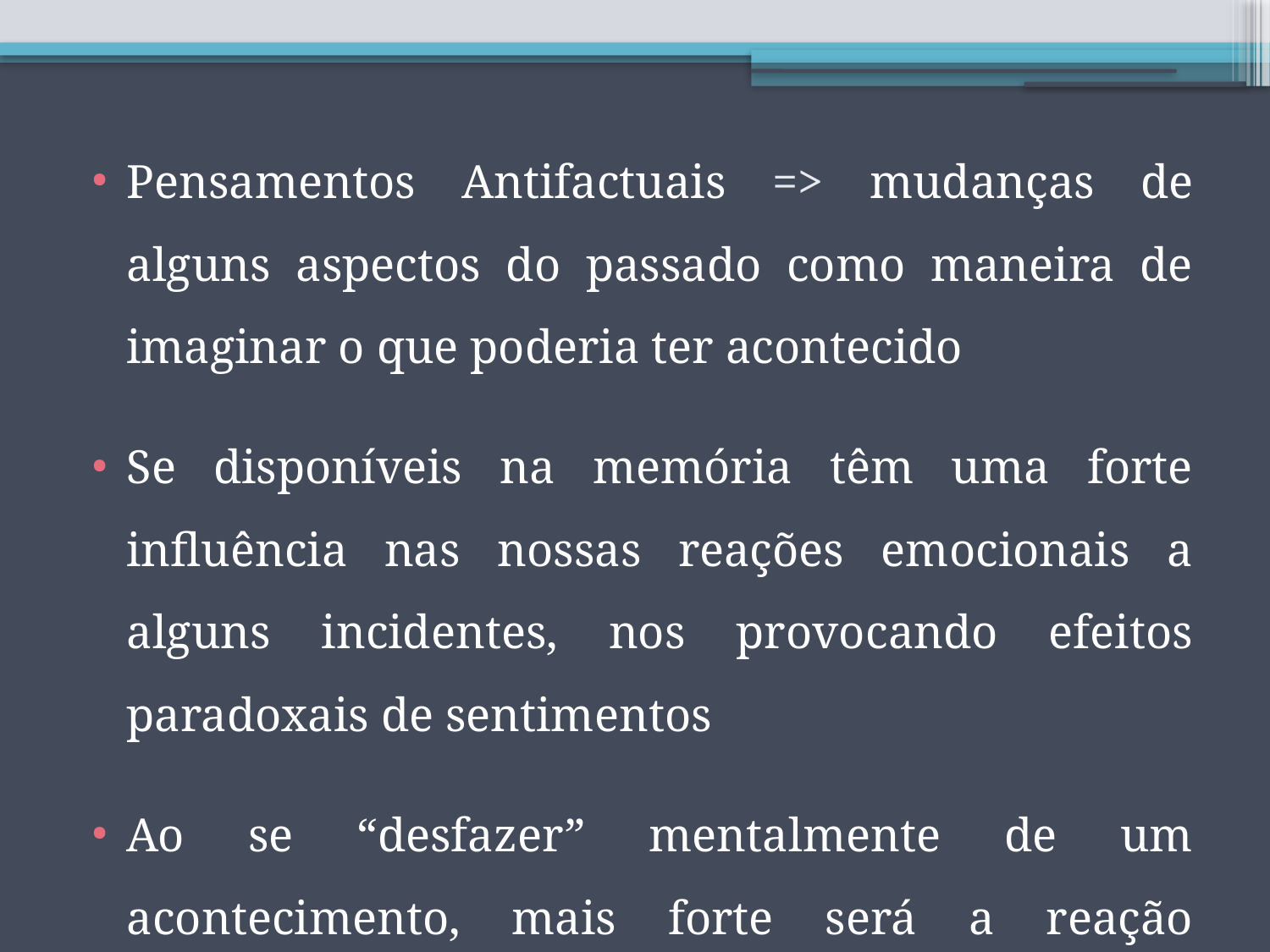

Pensamentos Antifactuais => mudanças de alguns aspectos do passado como maneira de imaginar o que poderia ter acontecido

Se disponíveis na memória têm uma forte influência nas nossas reações emocionais a alguns incidentes, nos provocando efeitos paradoxais de sentimentos

Ao se “desfazer” mentalmente de um acontecimento, mais forte será a reação emocional a ele